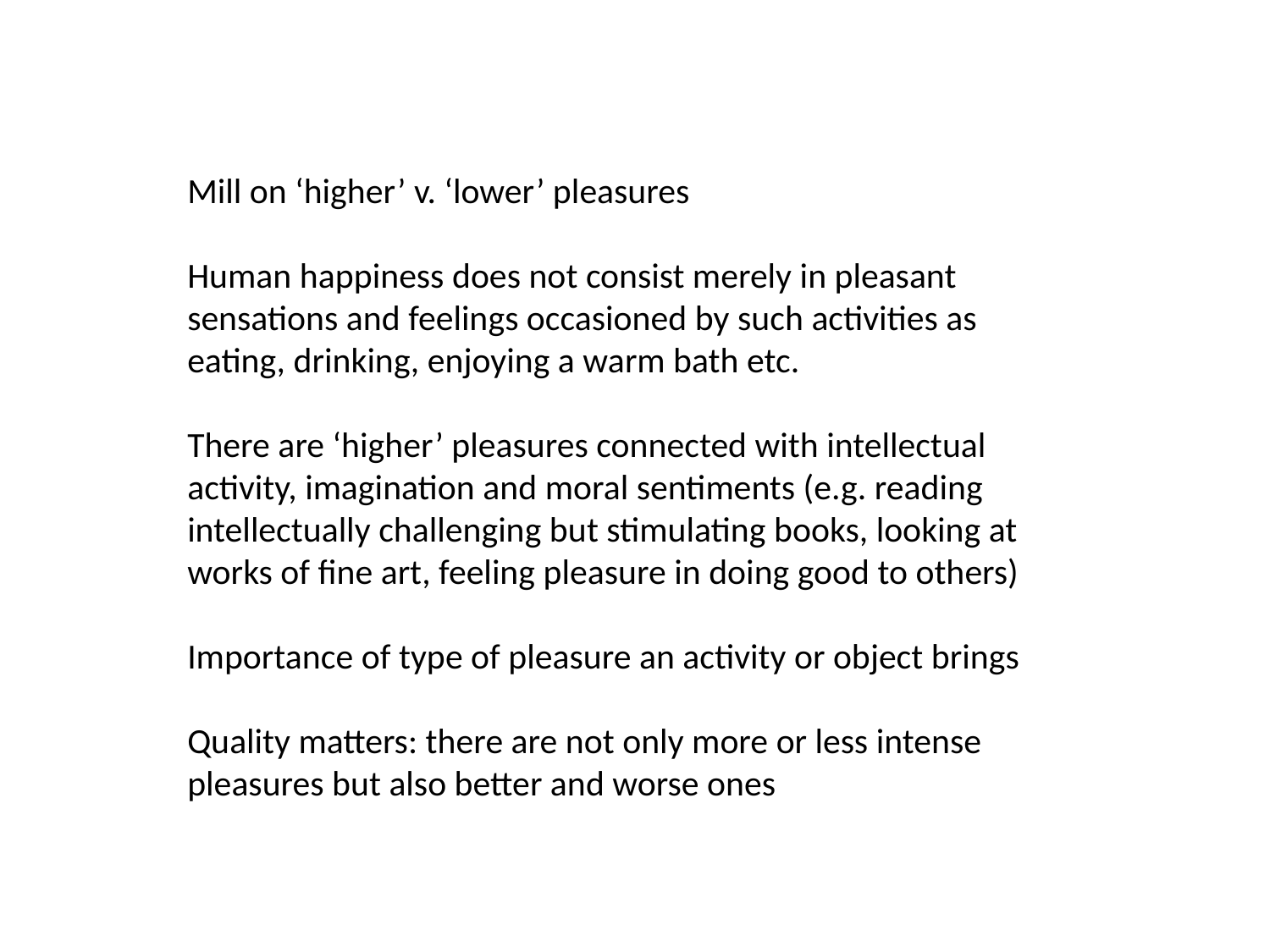

Mill on ‘higher’ v. ‘lower’ pleasures

Human happiness does not consist merely in pleasant sensations and feelings occasioned by such activities as eating, drinking, enjoying a warm bath etc.

There are ‘higher’ pleasures connected with intellectual activity, imagination and moral sentiments (e.g. reading intellectually challenging but stimulating books, looking at works of fine art, feeling pleasure in doing good to others)

Importance of type of pleasure an activity or object brings

Quality matters: there are not only more or less intense pleasures but also better and worse ones